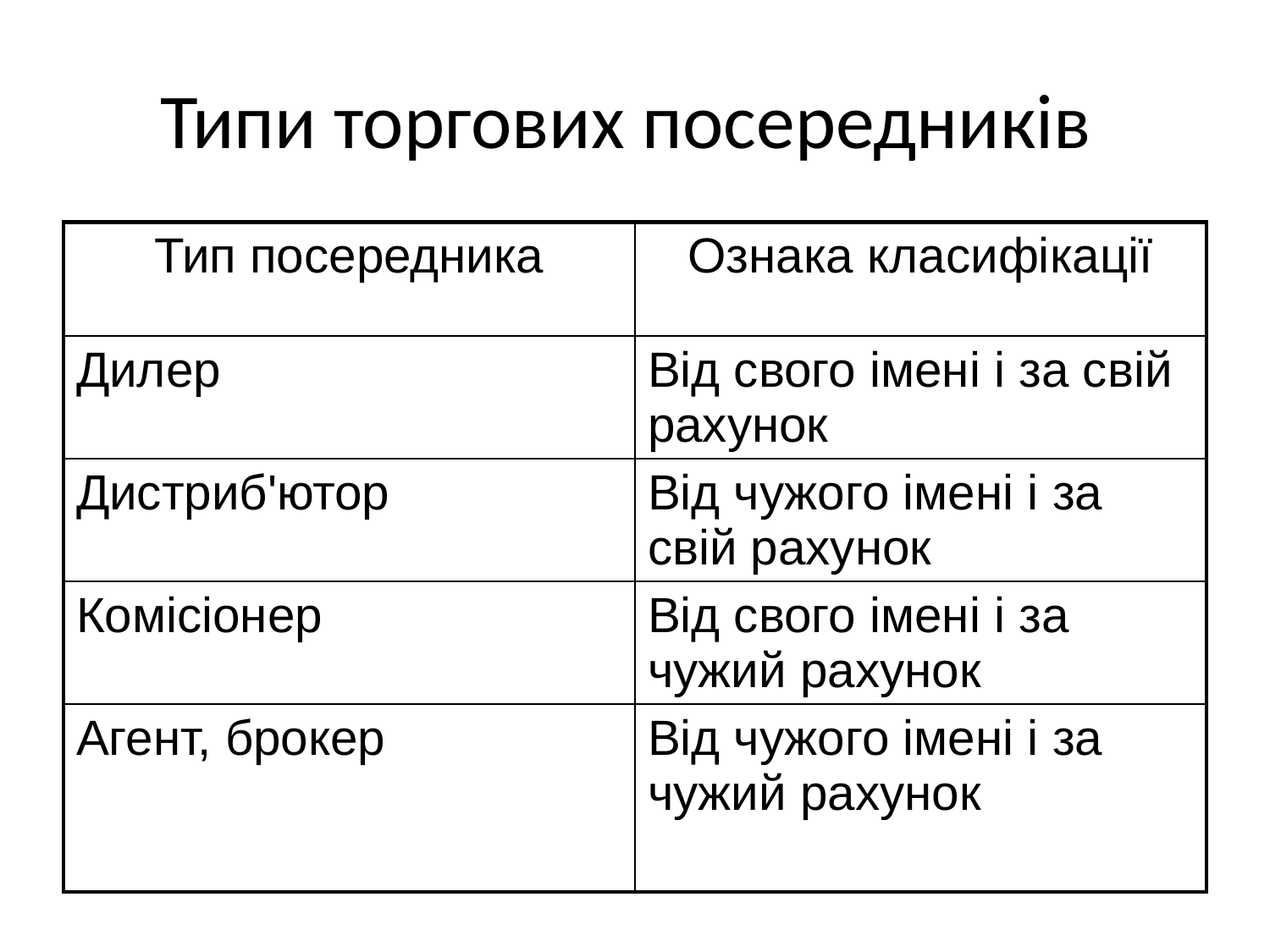

# Типи торгових посередників
| Тип посередника | Ознака класифікації |
| --- | --- |
| Дилер | Від свого імені і за свій рахунок |
| Дистриб'ютор | Від чужого імені і за свій рахунок |
| Комісіонер | Від свого імені і за чужий рахунок |
| Агент, брокер | Від чужого імені і за чужий рахунок |